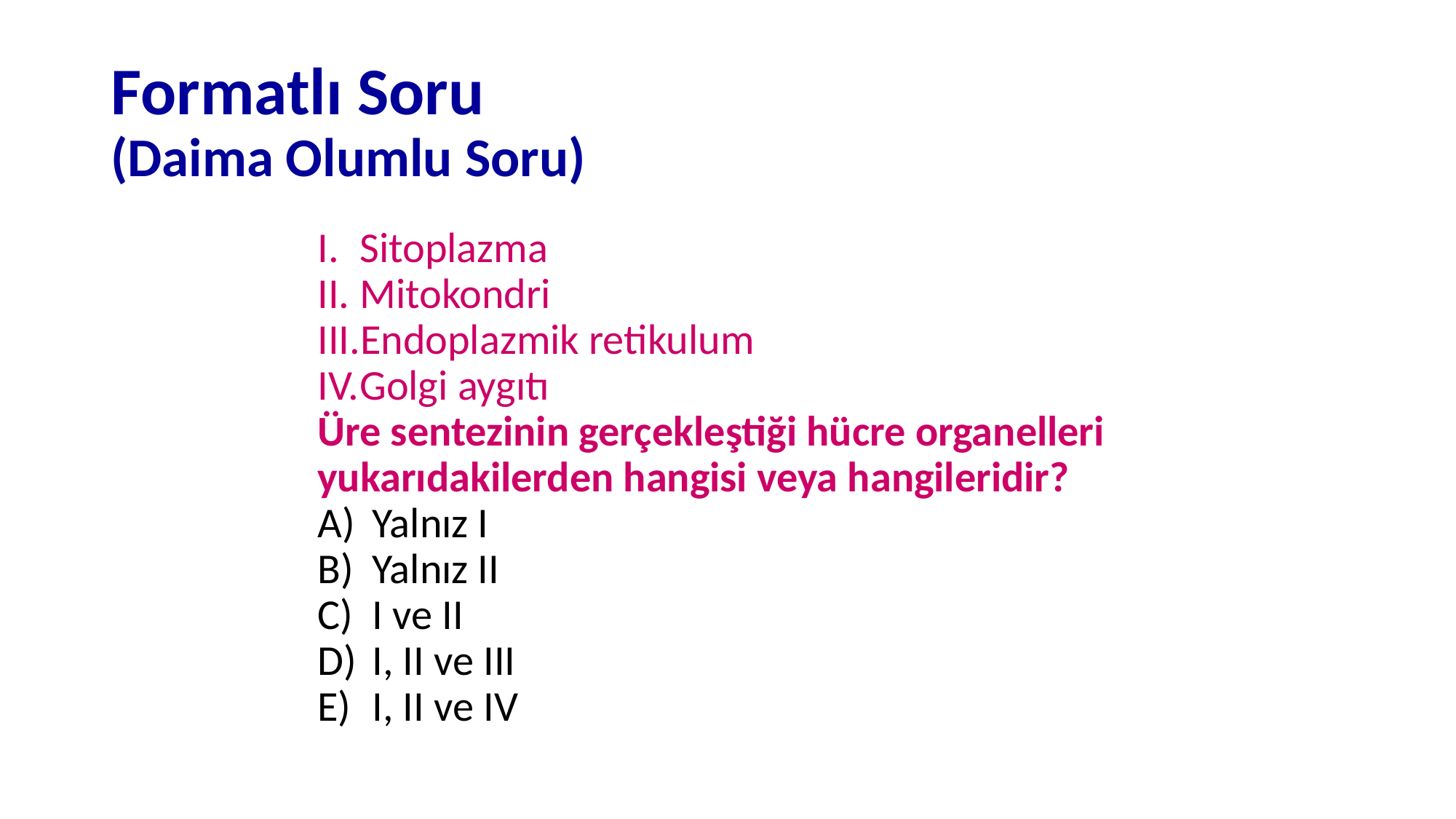

# Formatlı Soru (Daima Olumlu Soru)
Sitoplazma
Mitokondri
Endoplazmik retikulum
Golgi aygıtı
Üre sentezinin gerçekleştiği hücre organelleri yukarıdakilerden hangisi veya hangileridir?
Yalnız I
Yalnız II
I ve II
I, II ve III
I, II ve IV